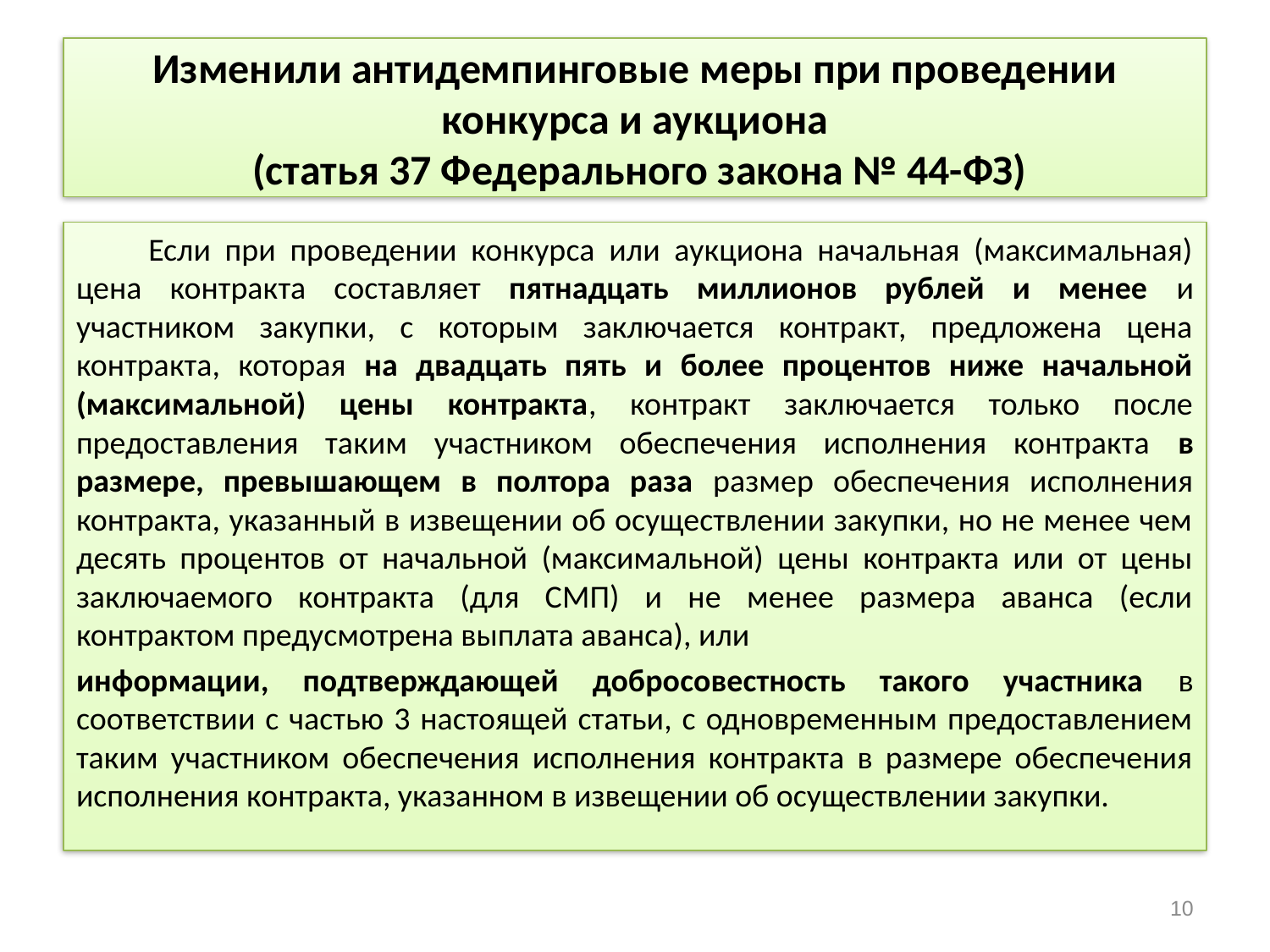

# Изменили антидемпинговые меры при проведении конкурса и аукциона (статья 37 Федерального закона № 44-ФЗ)
	Если при проведении конкурса или аукциона начальная (максимальная) цена контракта составляет пятнадцать миллионов рублей и менее и участником закупки, с которым заключается контракт, предложена цена контракта, которая на двадцать пять и более процентов ниже начальной (максимальной) цены контракта, контракт заключается только после предоставления таким участником обеспечения исполнения контракта в размере, превышающем в полтора раза размер обеспечения исполнения контракта, указанный в извещении об осуществлении закупки, но не менее чем десять процентов от начальной (максимальной) цены контракта или от цены заключаемого контракта (для СМП) и не менее размера аванса (если контрактом предусмотрена выплата аванса), или
информации, подтверждающей добросовестность такого участника в соответствии с частью 3 настоящей статьи, с одновременным предоставлением таким участником обеспечения исполнения контракта в размере обеспечения исполнения контракта, указанном в извещении об осуществлении закупки.
10